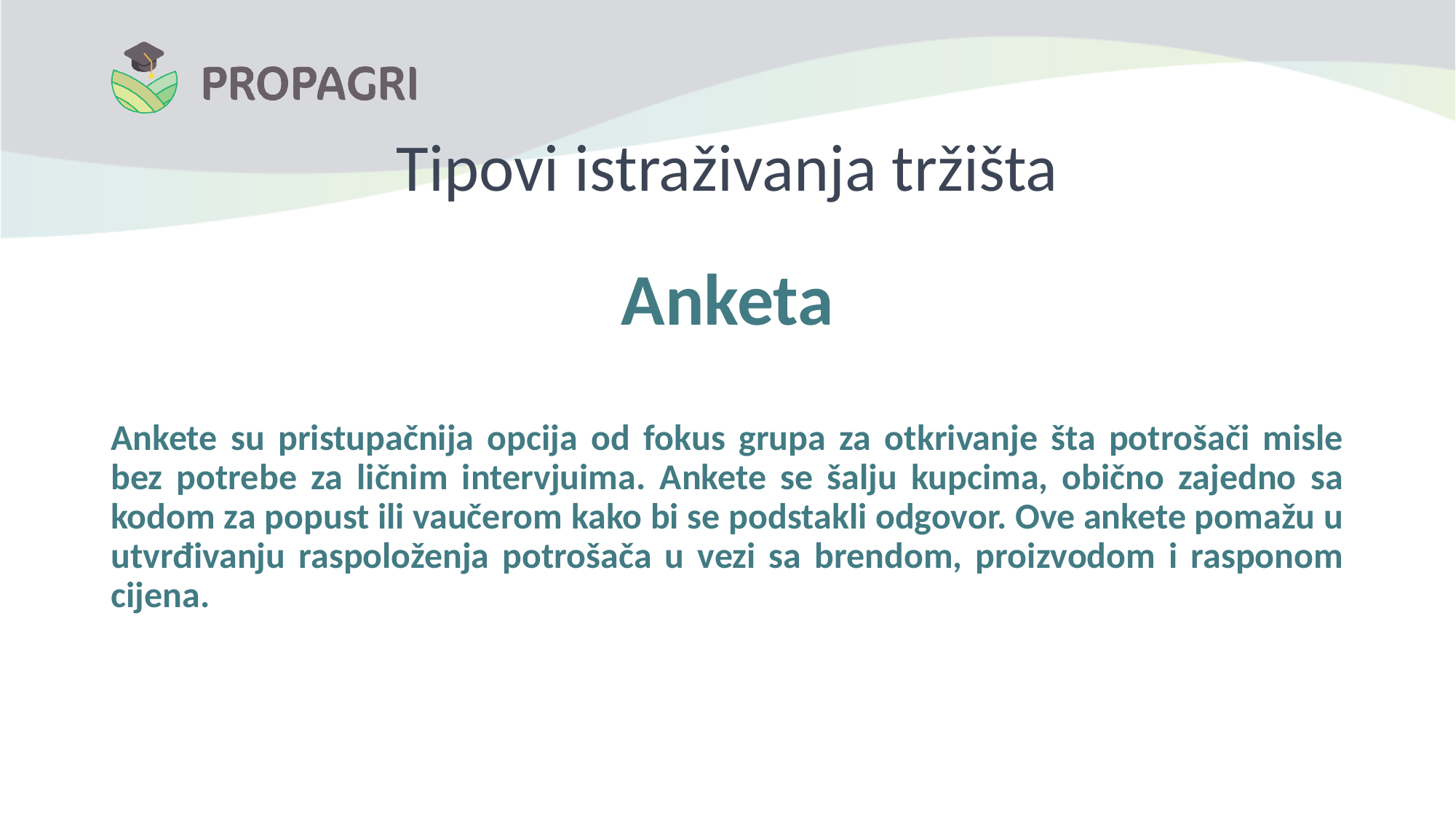

# Tipovi istraživanja tržišta
Anketa

Ankete su pristupačnija opcija od fokus grupa za otkrivanje šta potrošači misle bez potrebe za ličnim intervjuima. Ankete se šalju kupcima, obično zajedno sa kodom za popust ili vaučerom kako bi se podstakli odgovor. Ove ankete pomažu u utvrđivanju raspoloženja potrošača u vezi sa brendom, proizvodom i rasponom cijena.